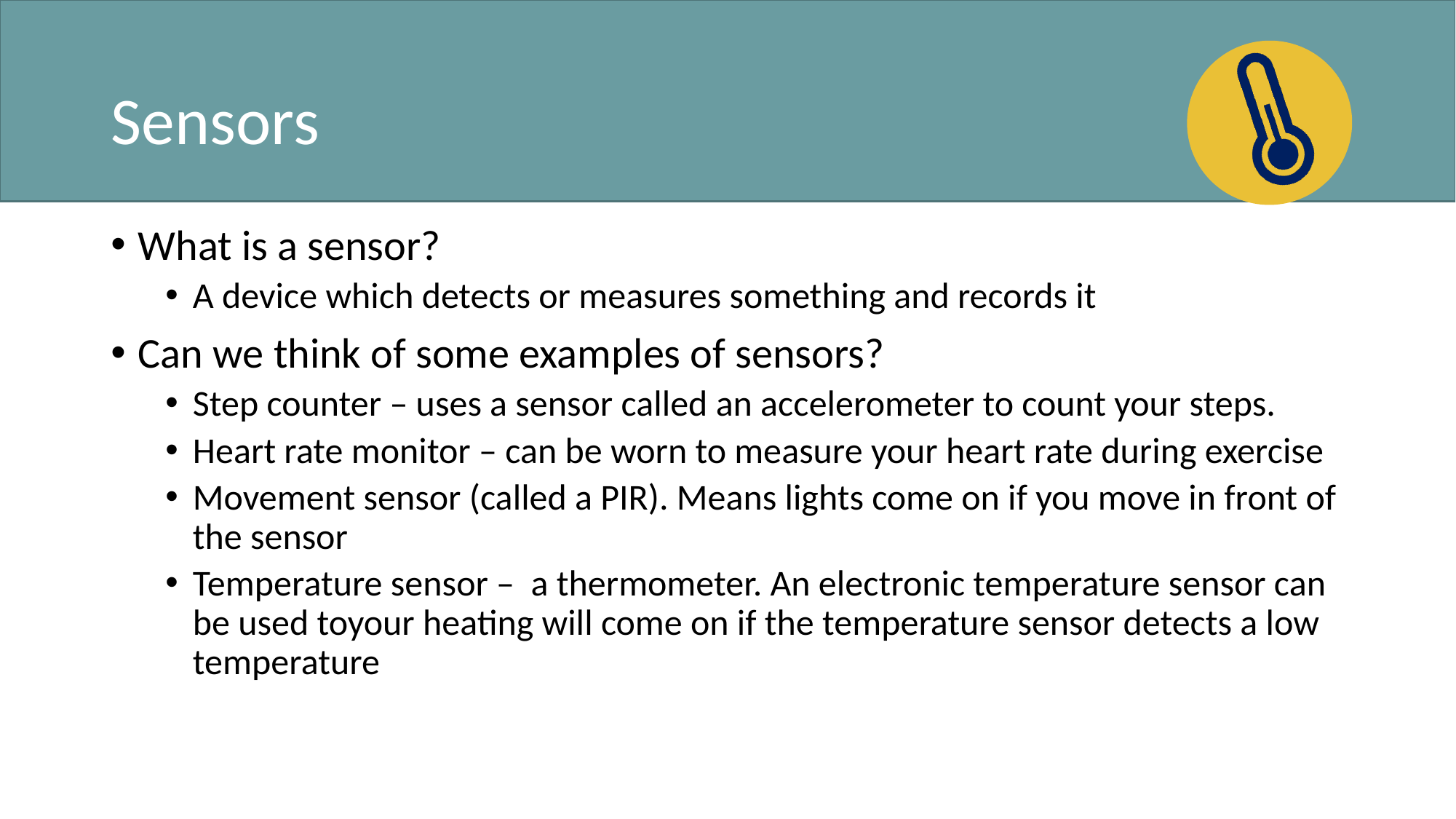

# Sensors
What is a sensor?
A device which detects or measures something and records it
Can we think of some examples of sensors?
Step counter – uses a sensor called an accelerometer to count your steps.
Heart rate monitor – can be worn to measure your heart rate during exercise
Movement sensor (called a PIR). Means lights come on if you move in front of the sensor
Temperature sensor –  a thermometer. An electronic temperature sensor can be used toyour heating will come on if the temperature sensor detects a low temperature